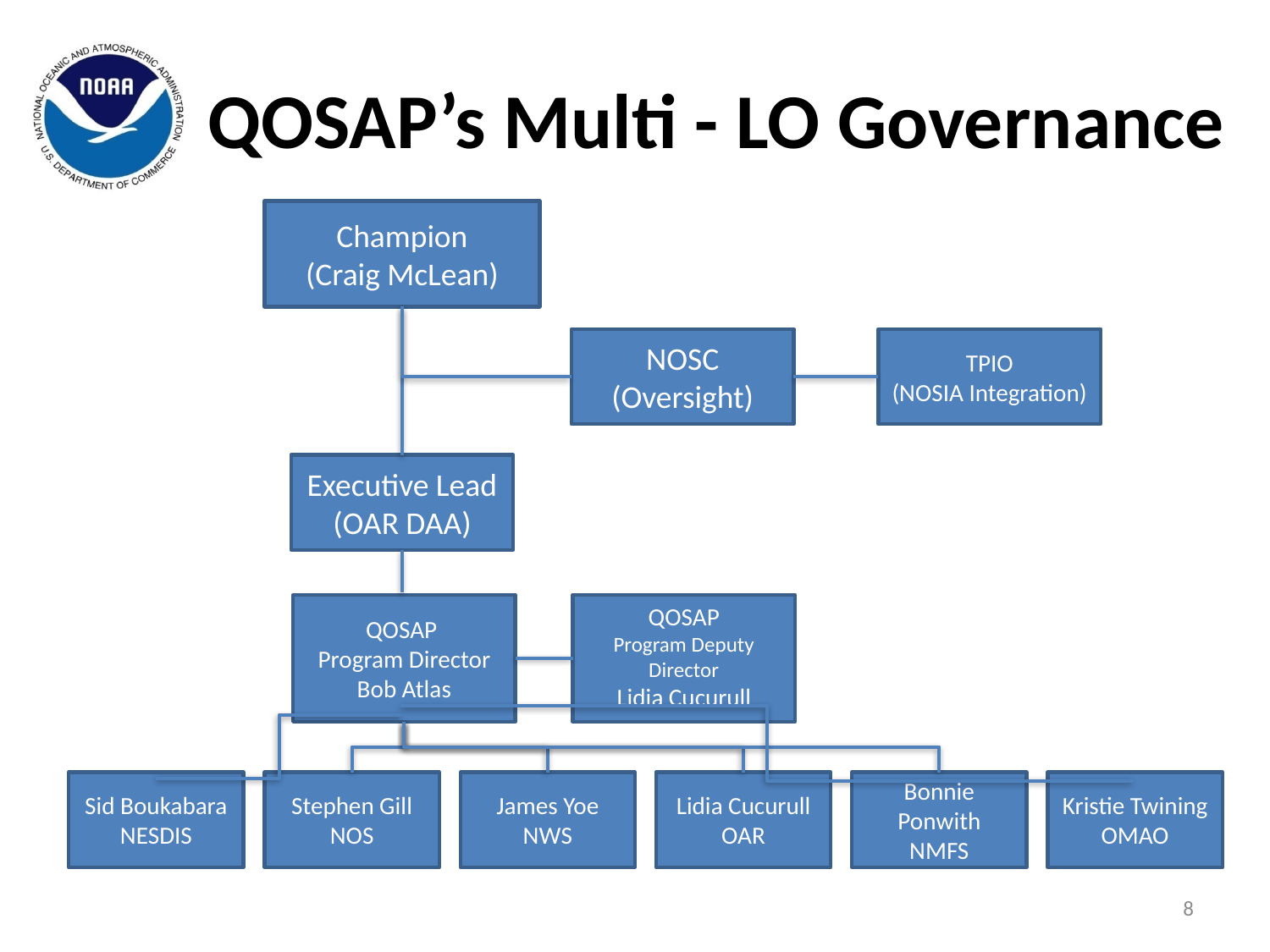

# QOSAP’s Multi - LO Governance
Champion
(Craig McLean)
NOSC
(Oversight)
TPIO
(NOSIA Integration)

Executive Lead
(OAR DAA)
QOSAP
Program Director
Bob Atlas
QOSAP
Program Deputy Director
Lidia Cucurull
Sid Boukabara
NESDIS
Stephen Gill
NOS
James Yoe
NWS
Lidia Cucurull
OAR
Bonnie Ponwith
NMFS
Kristie Twining
OMAO
8